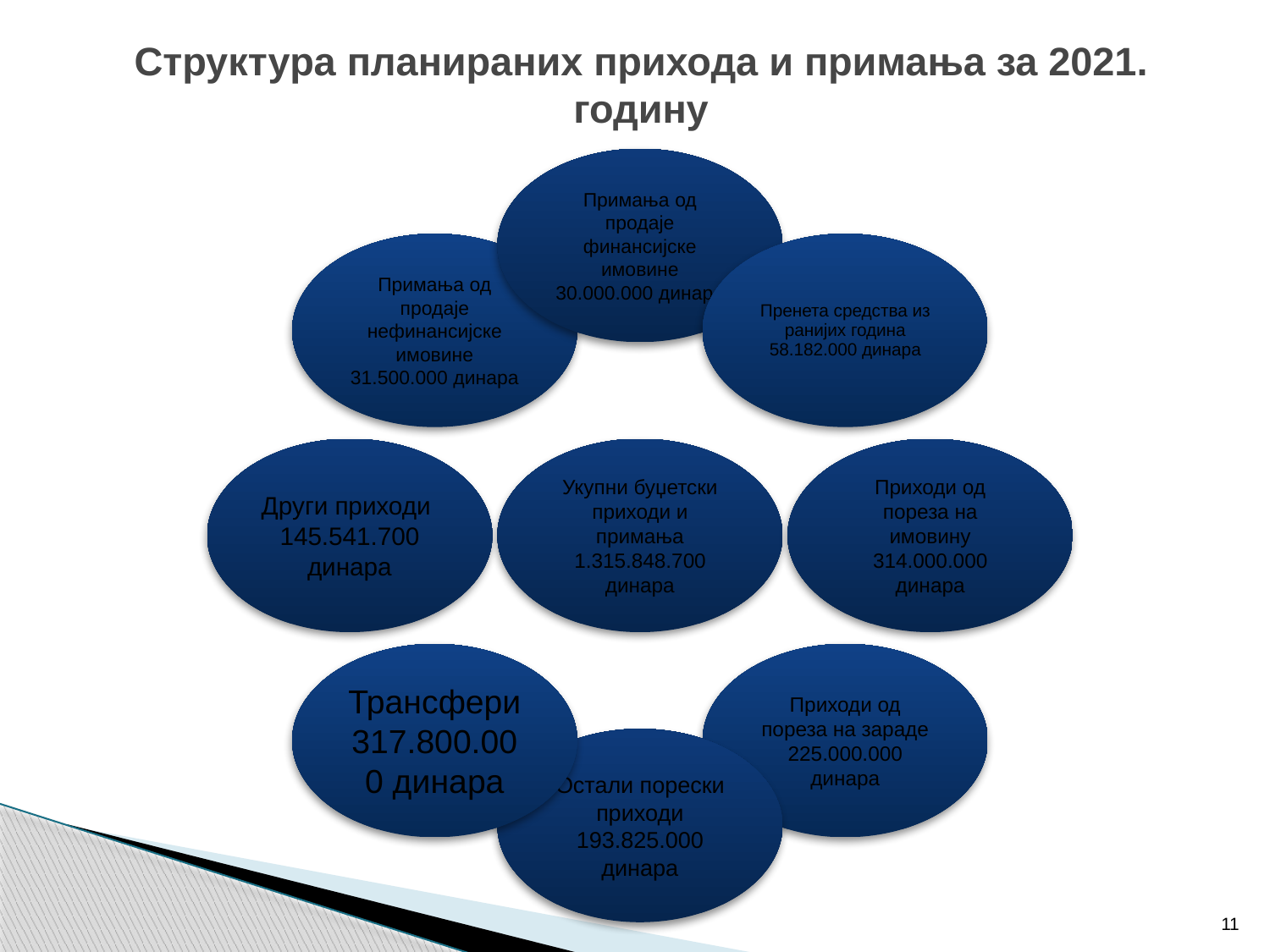

# Структура планираних прихода и примања за 2021. годину
Укупни буџетски приходи и примања 1.315.848.700 динара
Приходи од пореза на имовину 314.000.000 динара
Трансфери 317.800.000 динара
Други приходи  145.541.700 динара
Примања од продаје нефинансијске имовине 31.500.000 динара
Примања од продаје финансијске имовине 30.000.000 динара
Пренета средства из ранијих година 58.182.000 динара
Приходи од пореза на зараде 225.000.000 динара
Остали порески приходи 193.825.000 динара
11